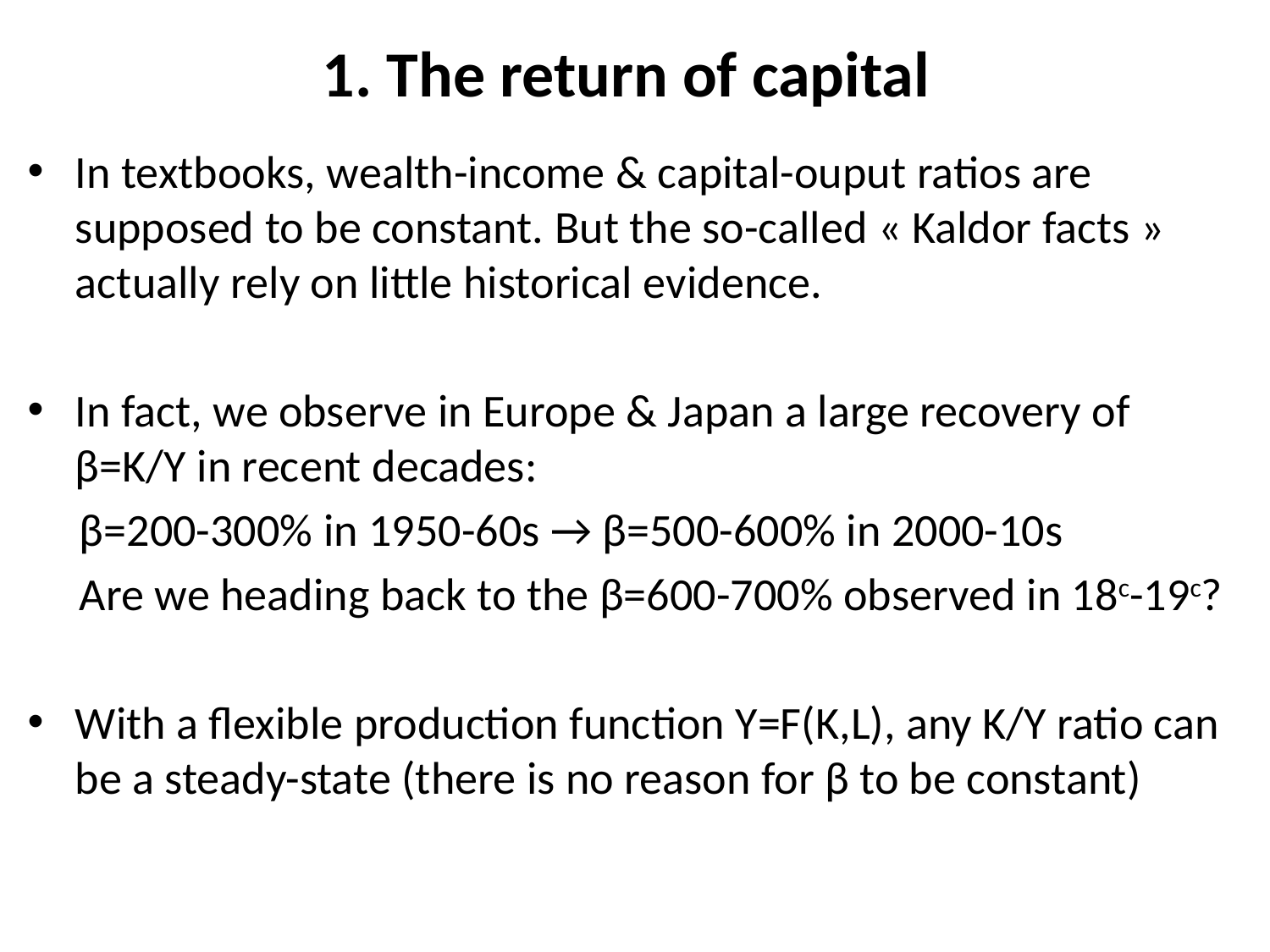

# 1. The return of capital
In textbooks, wealth-income & capital-ouput ratios are supposed to be constant. But the so-called « Kaldor facts » actually rely on little historical evidence.

In fact, we observe in Europe & Japan a large recovery of β=K/Y in recent decades:
     β=200-300% in 1950-60s → β=500-600% in 2000-10s
     Are we heading back to the β=600-700% observed in 18c-19c?

With a flexible production function Y=F(K,L), any K/Y ratio can be a steady-state (there is no reason for β to be constant)